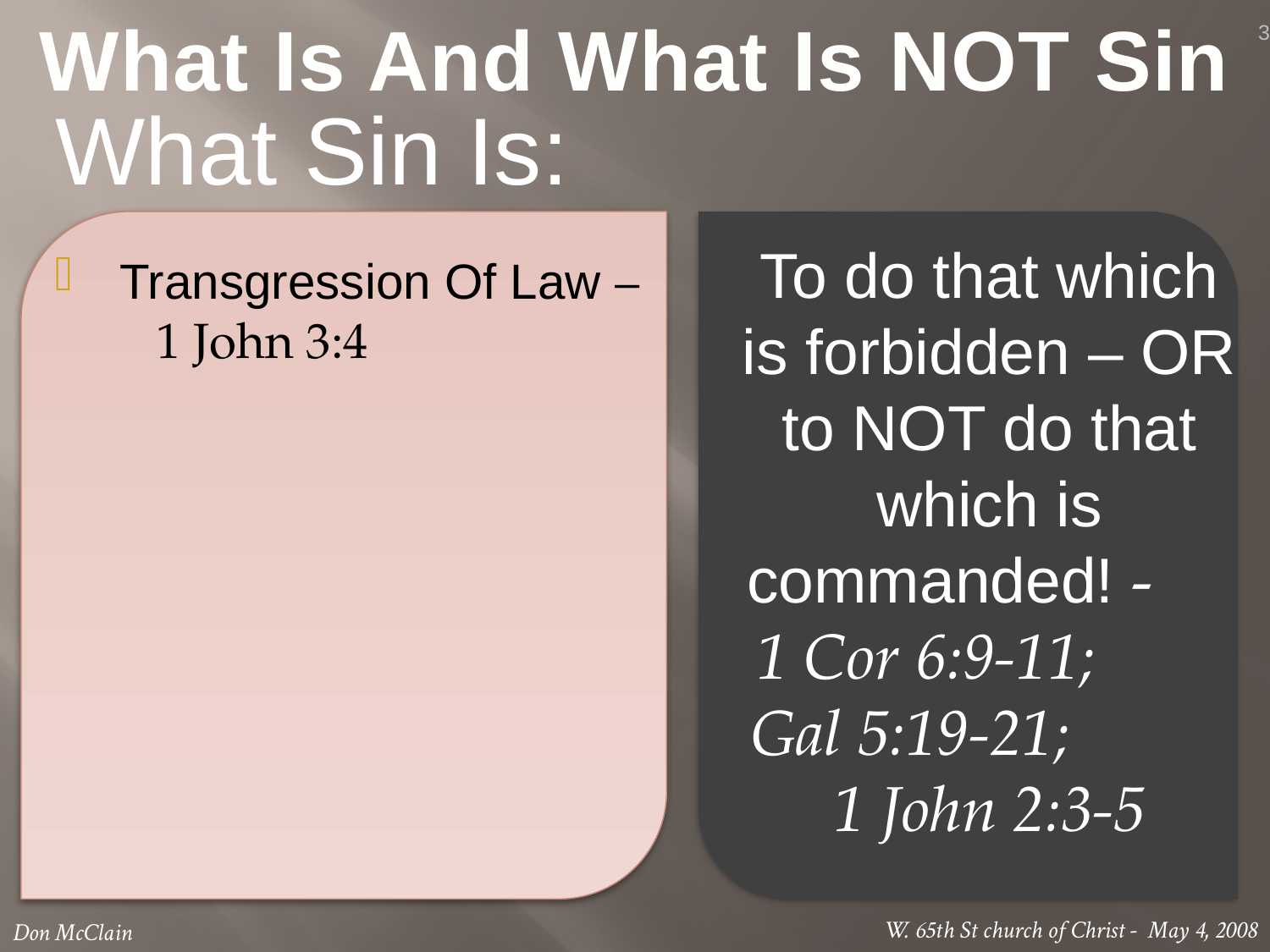

What Is And What Is NOT Sin
3
What Sin Is:

To do that which is forbidden – OR to NOT do that which is commanded! -      1 Cor 6:9-11;         Gal 5:19-21;           1 John 2:3-5
Transgression Of Law –    1 John 3:4
Don McClain
W. 65th St church of Christ -  May 4, 2008